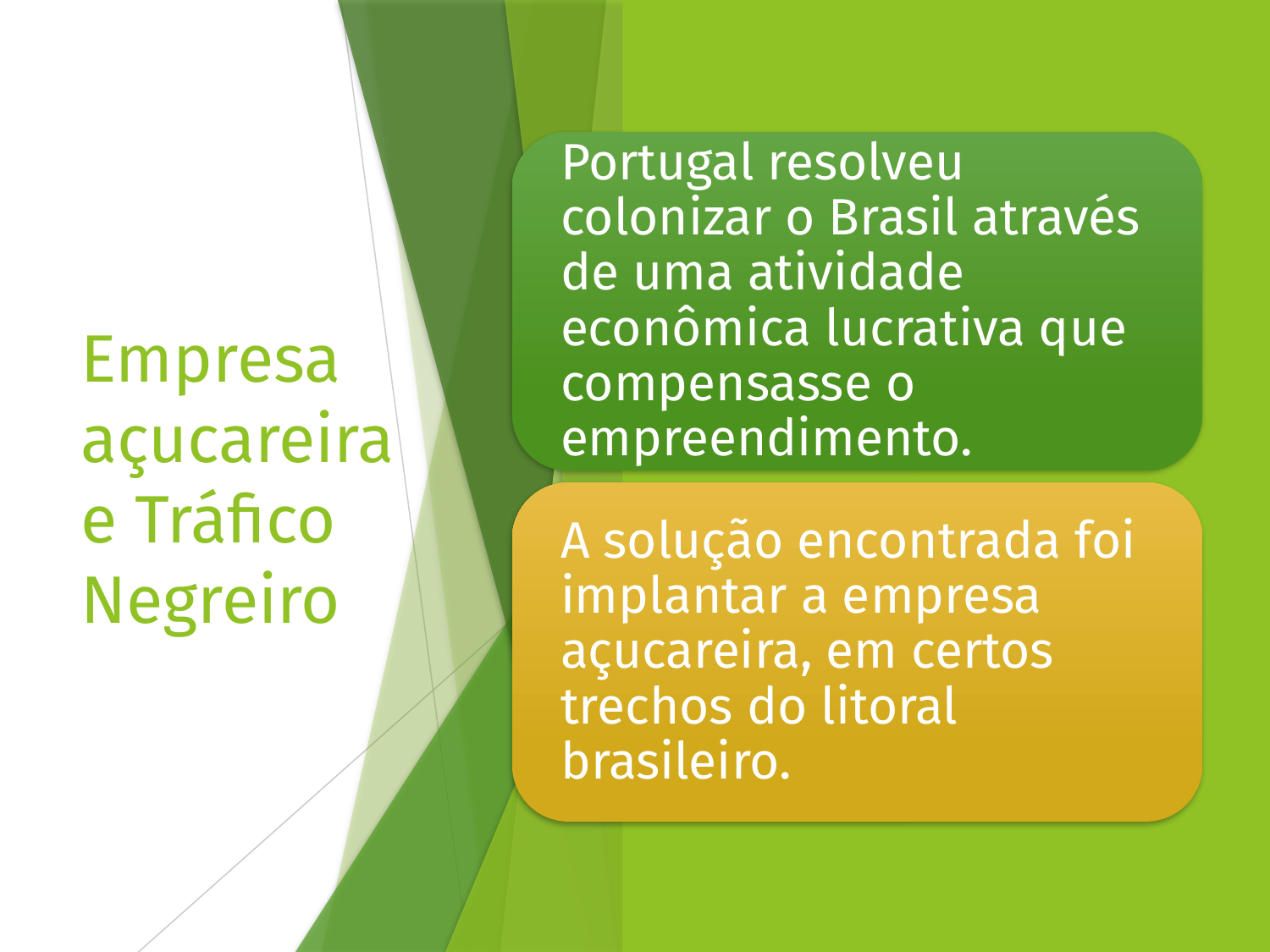

Portugal resolveu colonizar o Brasil através de uma atividade econômica lucrativa que compensasse o empreendimento.
A solução encontrada foi implantar a empresa açucareira, em certos trechos do litoral brasileiro.
# Empresa açucareira e Tráfico Negreiro